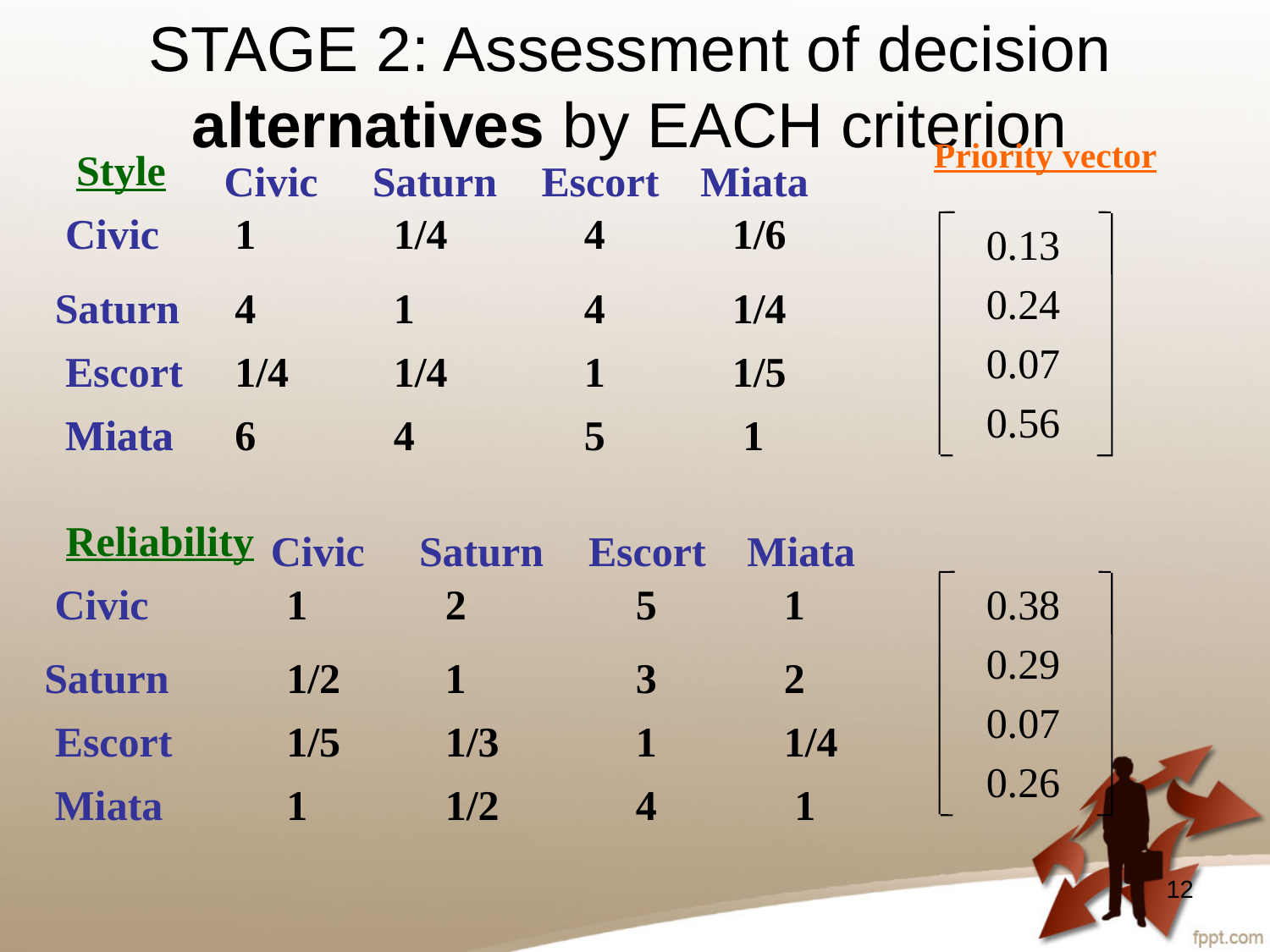

# STAGE 2: Assessment of decision alternatives by EACH criterion
Priority vector
Style
Civic
Saturn
Escort
Miata
Civic
   1	      1/4		4            1/6
0.13

0.24

0.07

0.56

Saturn
  4	     1	           4	 1/4
Escort
 1/4	    1/4	          1	1/5
Miata
Miata
6             4	         5         	1
Reliability
Civic
Saturn
Escort
Miata
Civic
   1	      2		5            1
0.38

0.29

0.07

0.26

Saturn
  1/2	     1	           3	 2
Escort
 1/5	    1/3	          1	1/4
Miata
1         	   1/2	         4         	1

12